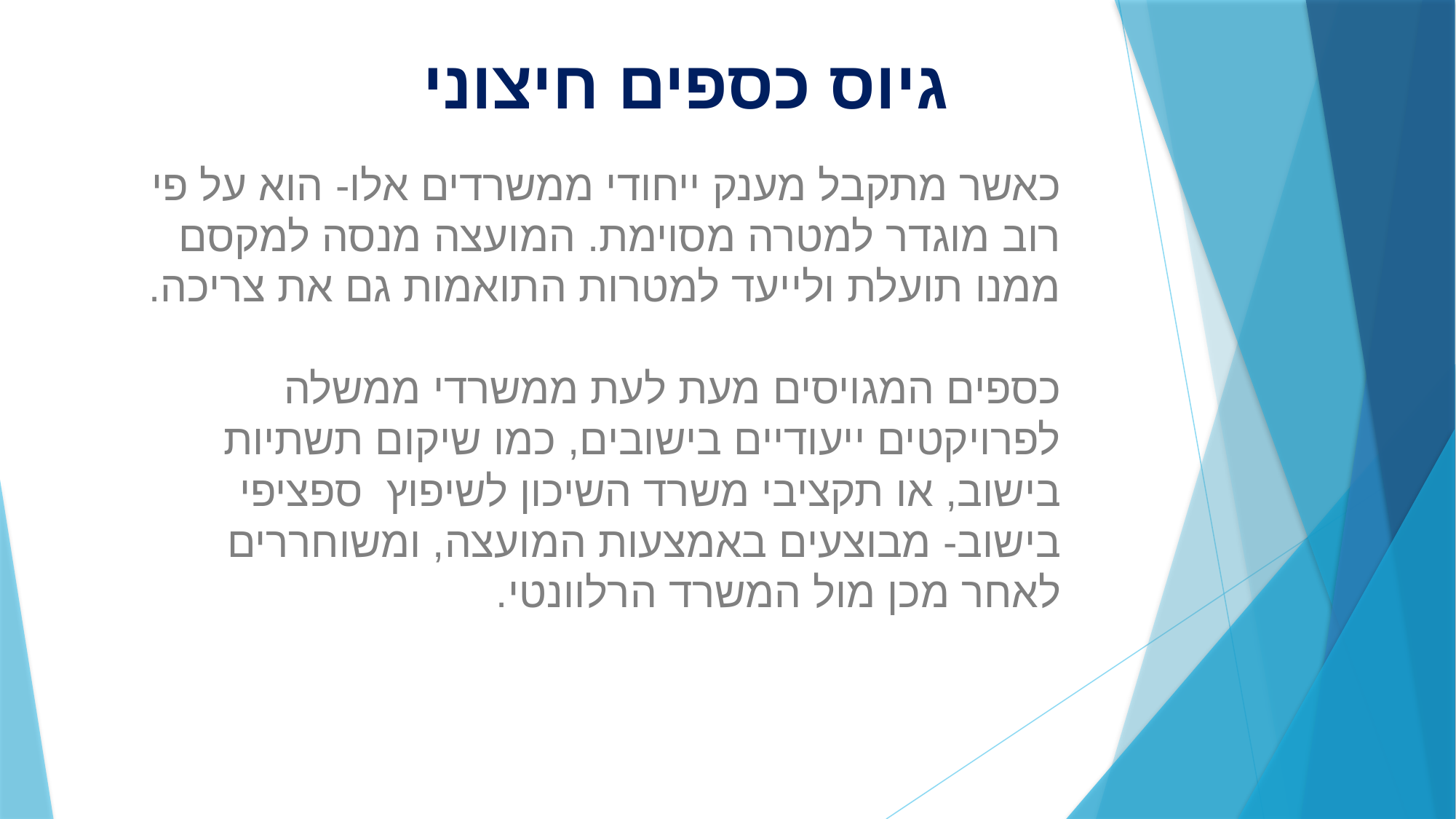

גיוס כספים חיצוני

# כאשר מתקבל מענק ייחודי ממשרדים אלו- הוא על פי רוב מוגדר למטרה מסוימת. המועצה מנסה למקסם ממנו תועלת ולייעד למטרות התואמות גם את צריכה. כספים המגויסים מעת לעת ממשרדי ממשלה לפרויקטים ייעודיים בישובים, כמו שיקום תשתיות בישוב, או תקציבי משרד השיכון לשיפוץ  ספציפי בישוב- מבוצעים באמצעות המועצה, ומשוחררים לאחר מכן מול המשרד הרלוונטי.